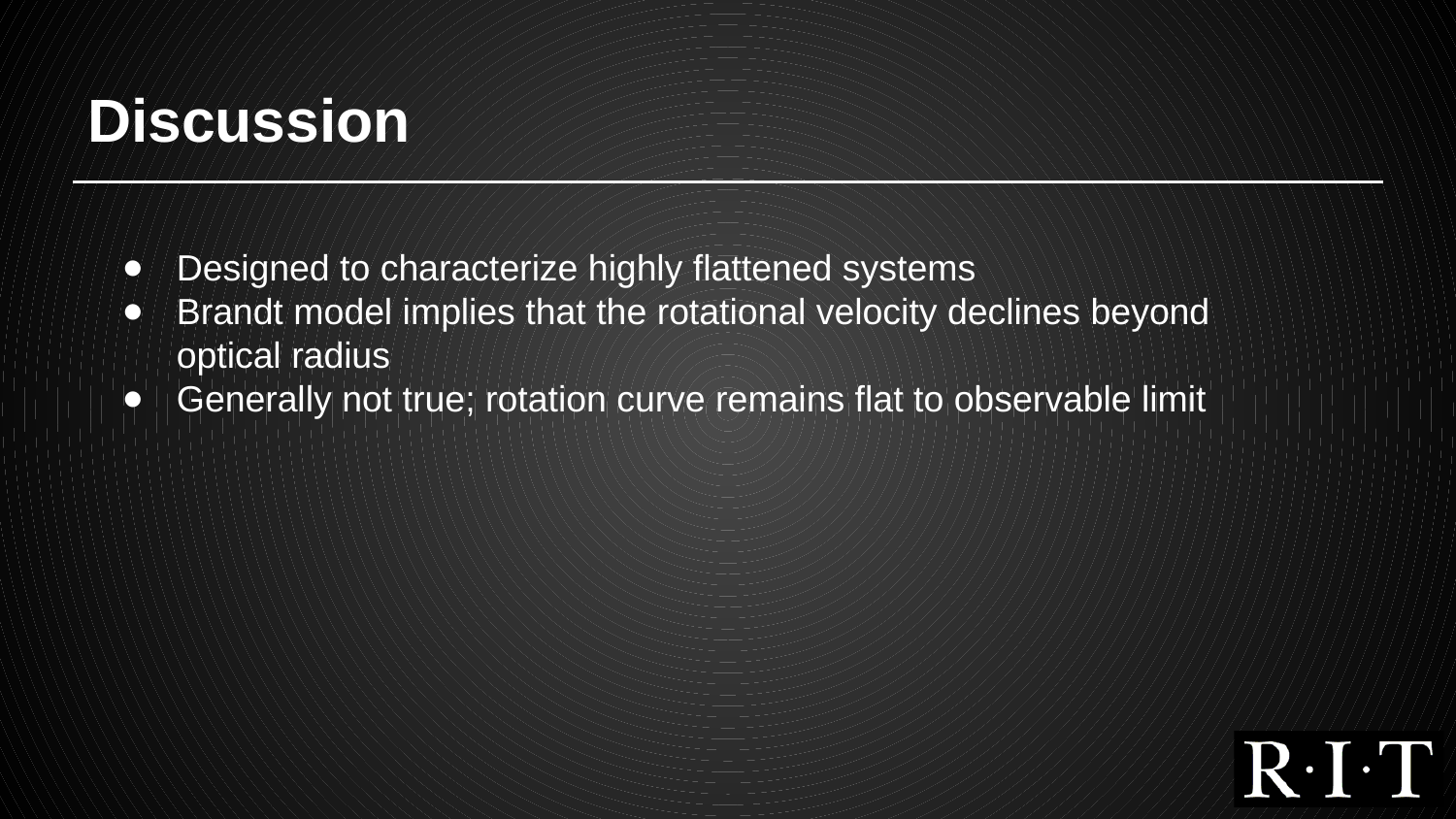

# Discussion
Designed to characterize highly flattened systems
Brandt model implies that the rotational velocity declines beyond optical radius
Generally not true; rotation curve remains flat to observable limit